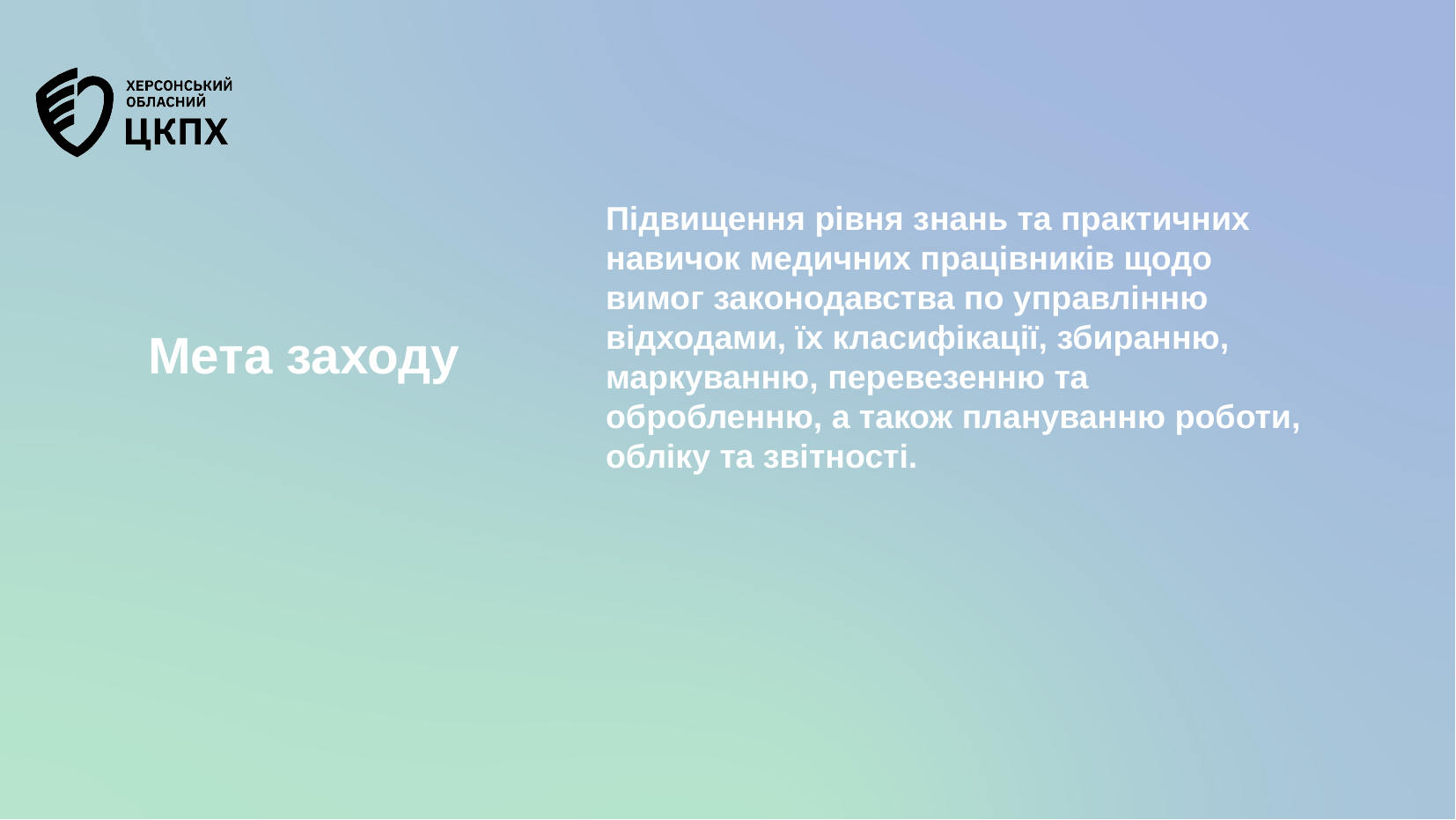

Підвищення рівня знань та практичних навичок медичних працівників щодо вимог законодавства по управлінню відходами, їх класифікації, збиранню, маркуванню, перевезенню та обробленню, а також плануванню роботи, обліку та звітності.

Мета заходу